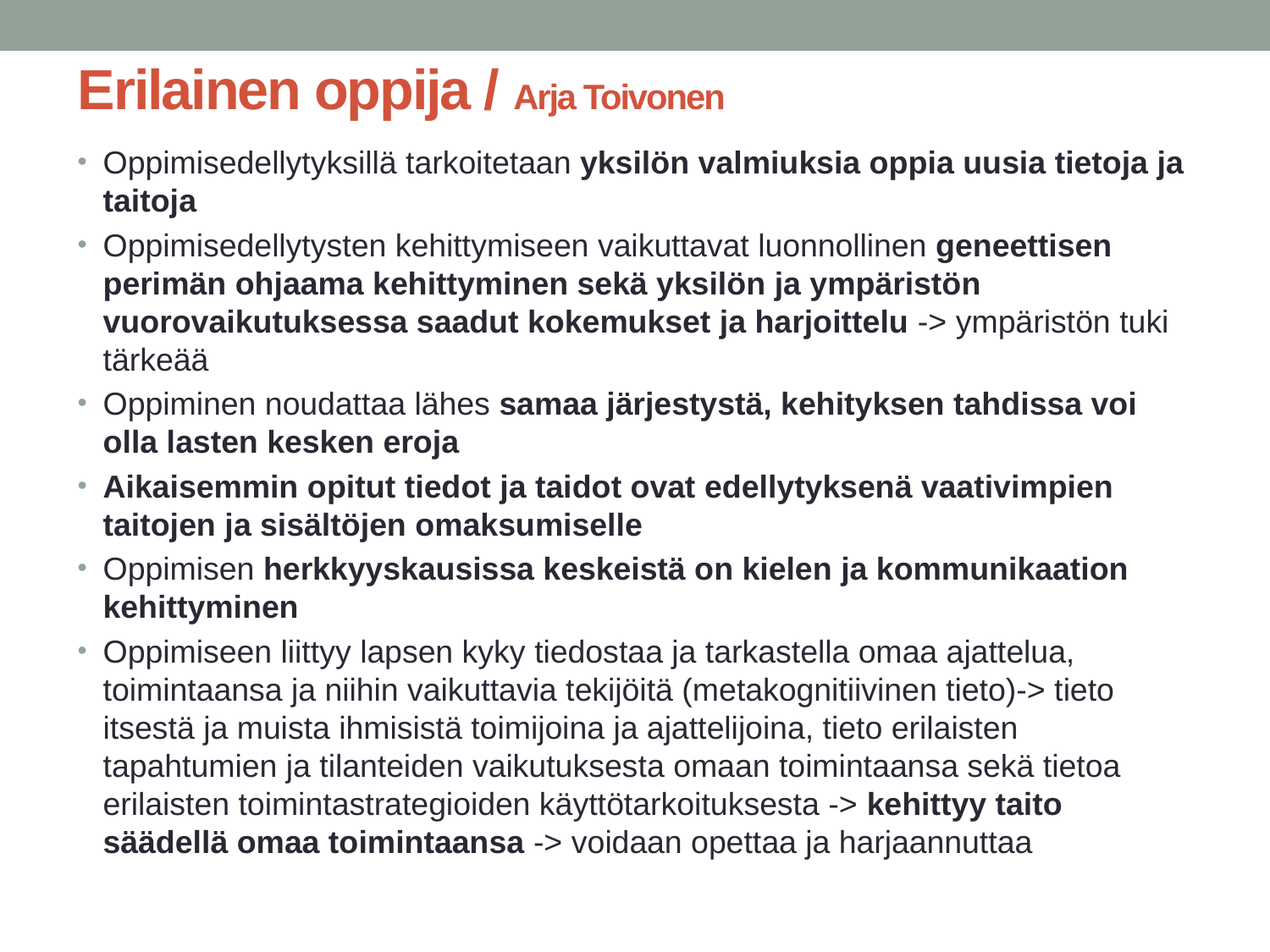

# Erilainen oppija / Arja Toivonen
Oppimisedellytyksillä tarkoitetaan yksilön valmiuksia oppia uusia tietoja ja taitoja
Oppimisedellytysten kehittymiseen vaikuttavat luonnollinen geneettisen perimän ohjaama kehittyminen sekä yksilön ja ympäristön vuorovaikutuksessa saadut kokemukset ja harjoittelu -> ympäristön tuki tärkeää
Oppiminen noudattaa lähes samaa järjestystä, kehityksen tahdissa voi olla lasten kesken eroja
Aikaisemmin opitut tiedot ja taidot ovat edellytyksenä vaativimpien taitojen ja sisältöjen omaksumiselle
Oppimisen herkkyyskausissa keskeistä on kielen ja kommunikaation kehittyminen
Oppimiseen liittyy lapsen kyky tiedostaa ja tarkastella omaa ajattelua, toimintaansa ja niihin vaikuttavia tekijöitä (metakognitiivinen tieto)-> tieto itsestä ja muista ihmisistä toimijoina ja ajattelijoina, tieto erilaisten tapahtumien ja tilanteiden vaikutuksesta omaan toimintaansa sekä tietoa erilaisten toimintastrategioiden käyttötarkoituksesta -> kehittyy taito säädellä omaa toimintaansa -> voidaan opettaa ja harjaannuttaa